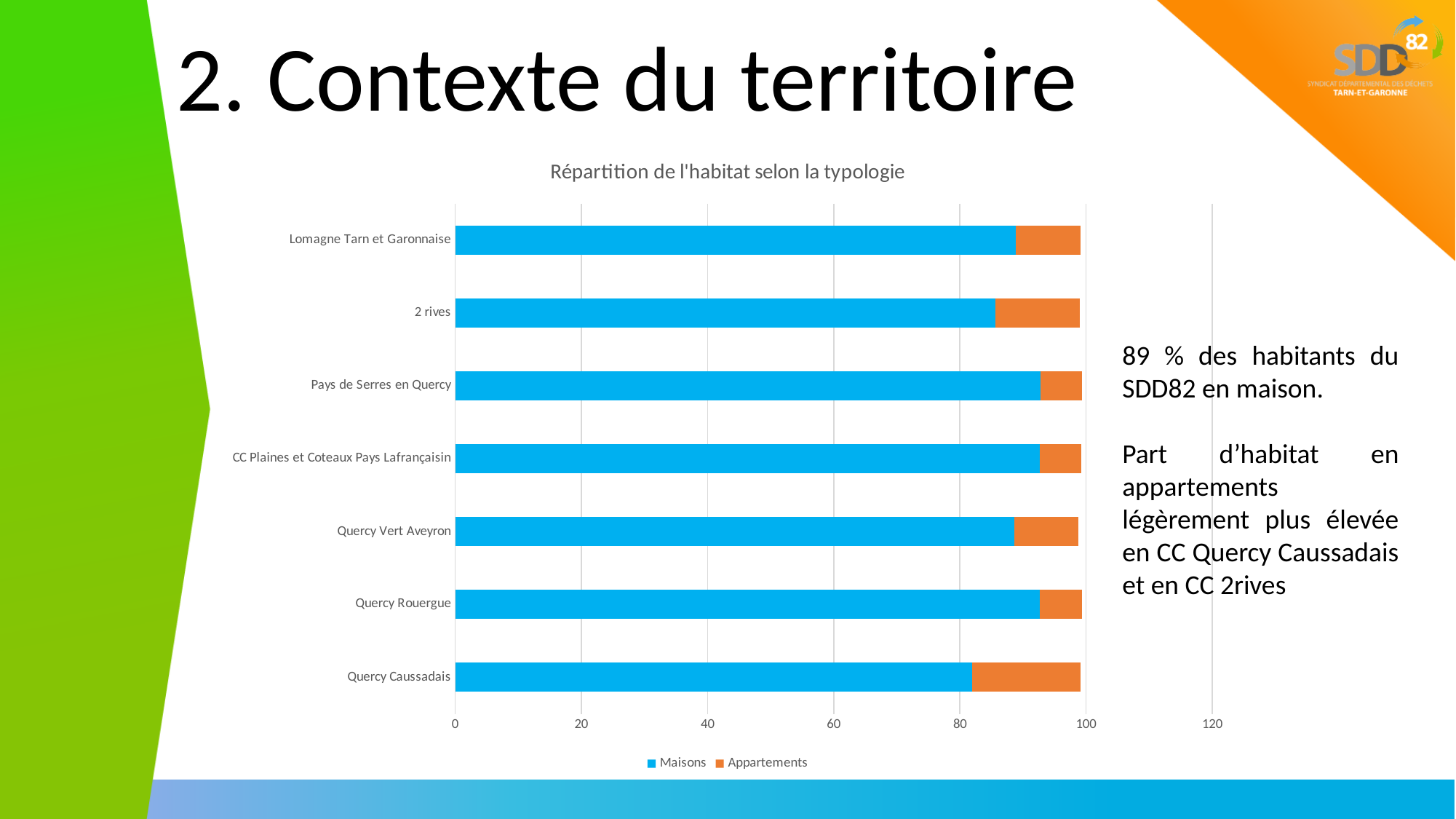

# 2. Contexte du territoire

### Chart: Répartition de l'habitat selon la typologie

| Category | Maisons | Appartements |
|---|---|---|
| Quercy Caussadais | 81.9 | 17.2 |
| Quercy Rouergue | 92.7 | 6.6 |
| Quercy Vert Aveyron | 88.6 | 10.2 |
| CC Plaines et Coteaux Pays Lafrançaisin | 92.7 | 6.5 |
| Pays de Serres en Quercy | 92.8 | 6.5 |
| 2 rives | 85.6 | 13.4 |
| Lomagne Tarn et Garonnaise | 88.9 | 10.2 |
89 % des habitants du SDD82 en maison.

Part d’habitat en appartements légèrement plus élevée en CC Quercy Caussadais et en CC 2rives